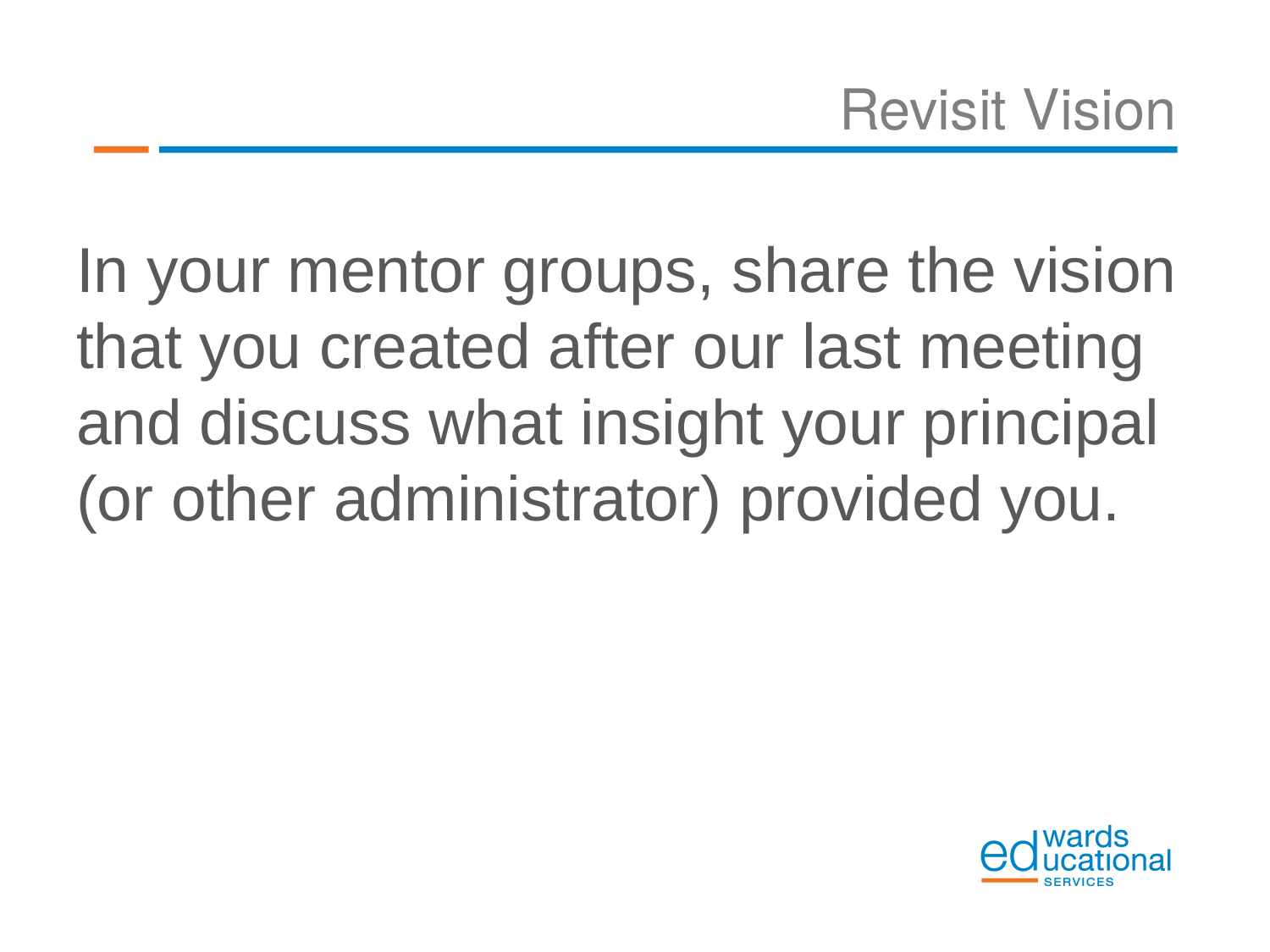

# Revisit Vision
In your mentor groups, share the vision that you created after our last meeting and discuss what insight your principal (or other administrator) provided you.